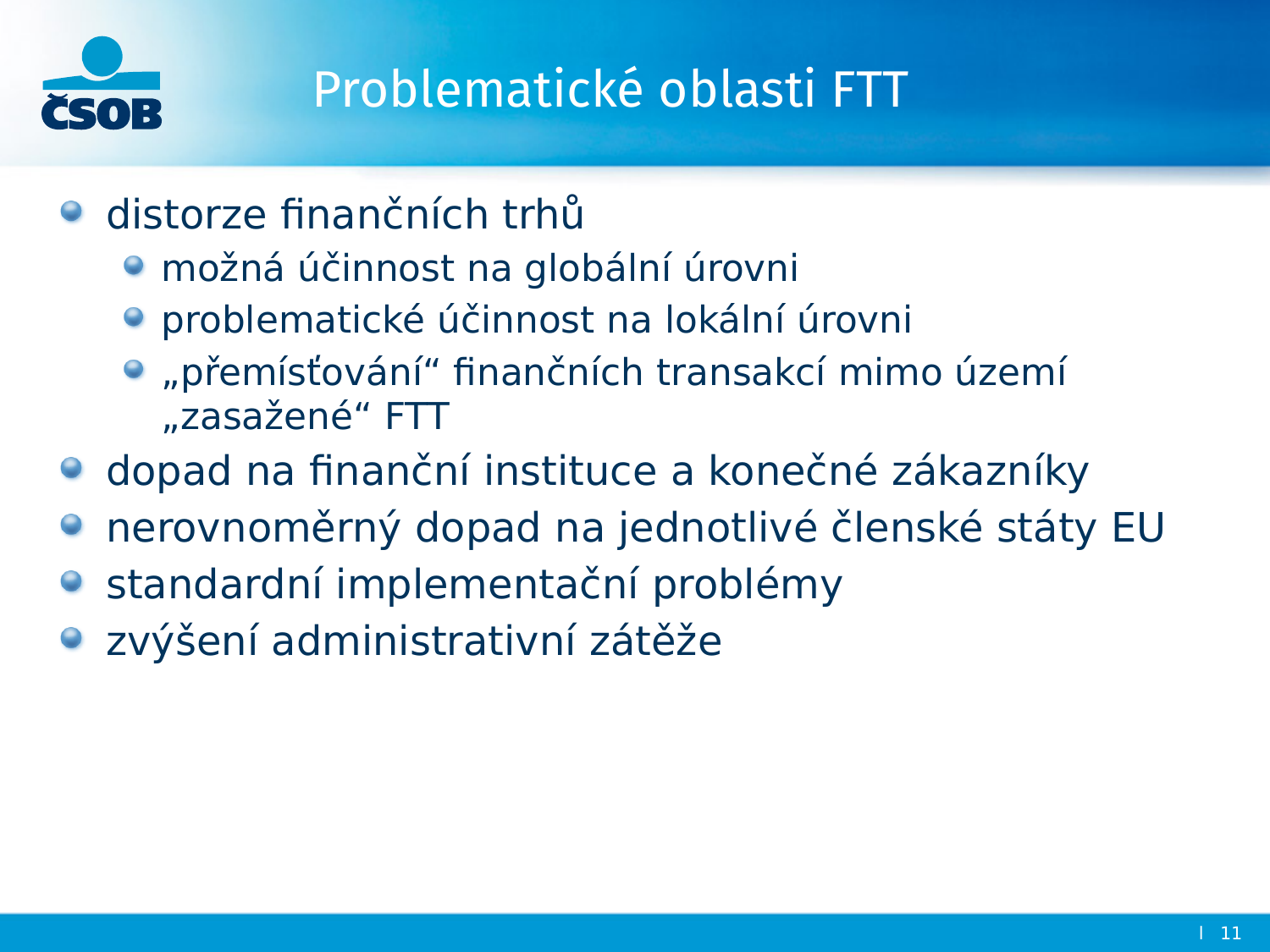

# Problematické oblasti FTT
distorze finančních trhů
možná účinnost na globální úrovni
problematické účinnost na lokální úrovni
„přemísťování“ finančních transakcí mimo území „zasažené“ FTT
dopad na finanční instituce a konečné zákazníky
nerovnoměrný dopad na jednotlivé členské státy EU
standardní implementační problémy
zvýšení administrativní zátěže
l   11